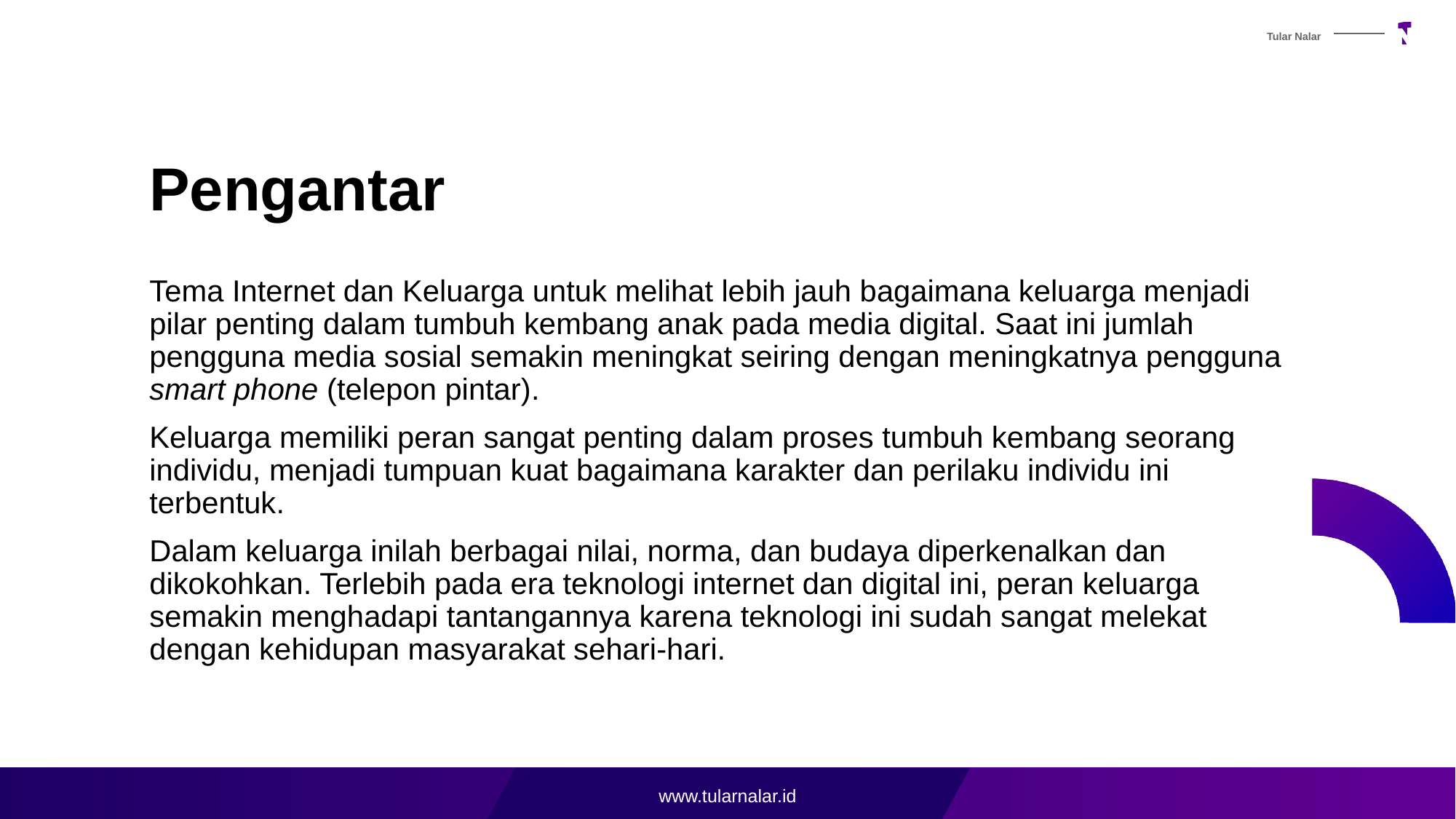

# Pengantar
Tema Internet dan Keluarga untuk melihat lebih jauh bagaimana keluarga menjadi pilar penting dalam tumbuh kembang anak pada media digital. Saat ini jumlah pengguna media sosial semakin meningkat seiring dengan meningkatnya pengguna smart phone (telepon pintar).
Keluarga memiliki peran sangat penting dalam proses tumbuh kembang seorang individu, menjadi tumpuan kuat bagaimana karakter dan perilaku individu ini terbentuk.
Dalam keluarga inilah berbagai nilai, norma, dan budaya diperkenalkan dan dikokohkan. Terlebih pada era teknologi internet dan digital ini, peran keluarga semakin menghadapi tantangannya karena teknologi ini sudah sangat melekat dengan kehidupan masyarakat sehari-hari.